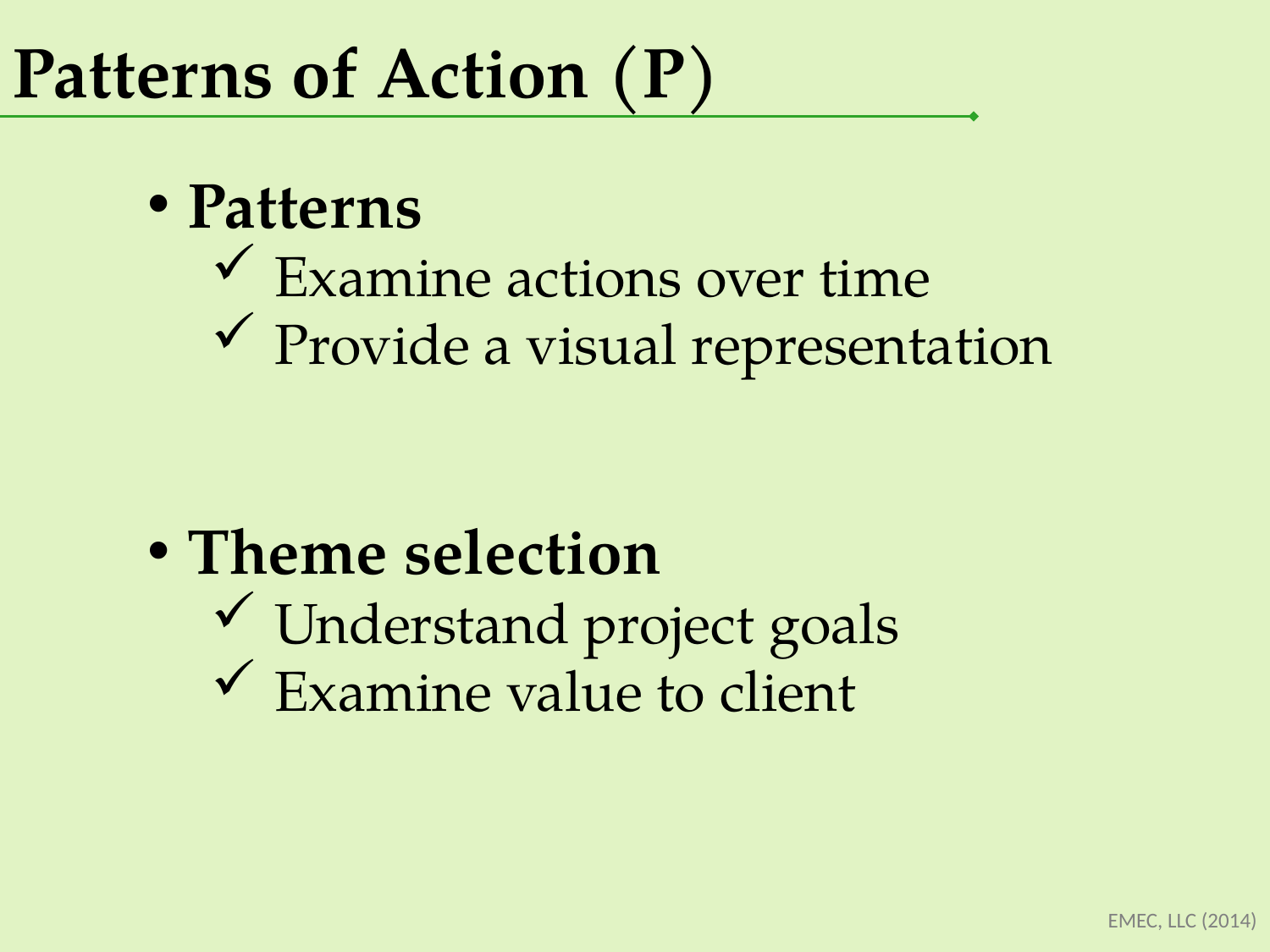

Patterns of Action (P)
Patterns
Examine actions over time
Provide a visual representation

Theme selection
Understand project goals
Examine value to client

EMEC, LLC (2014)